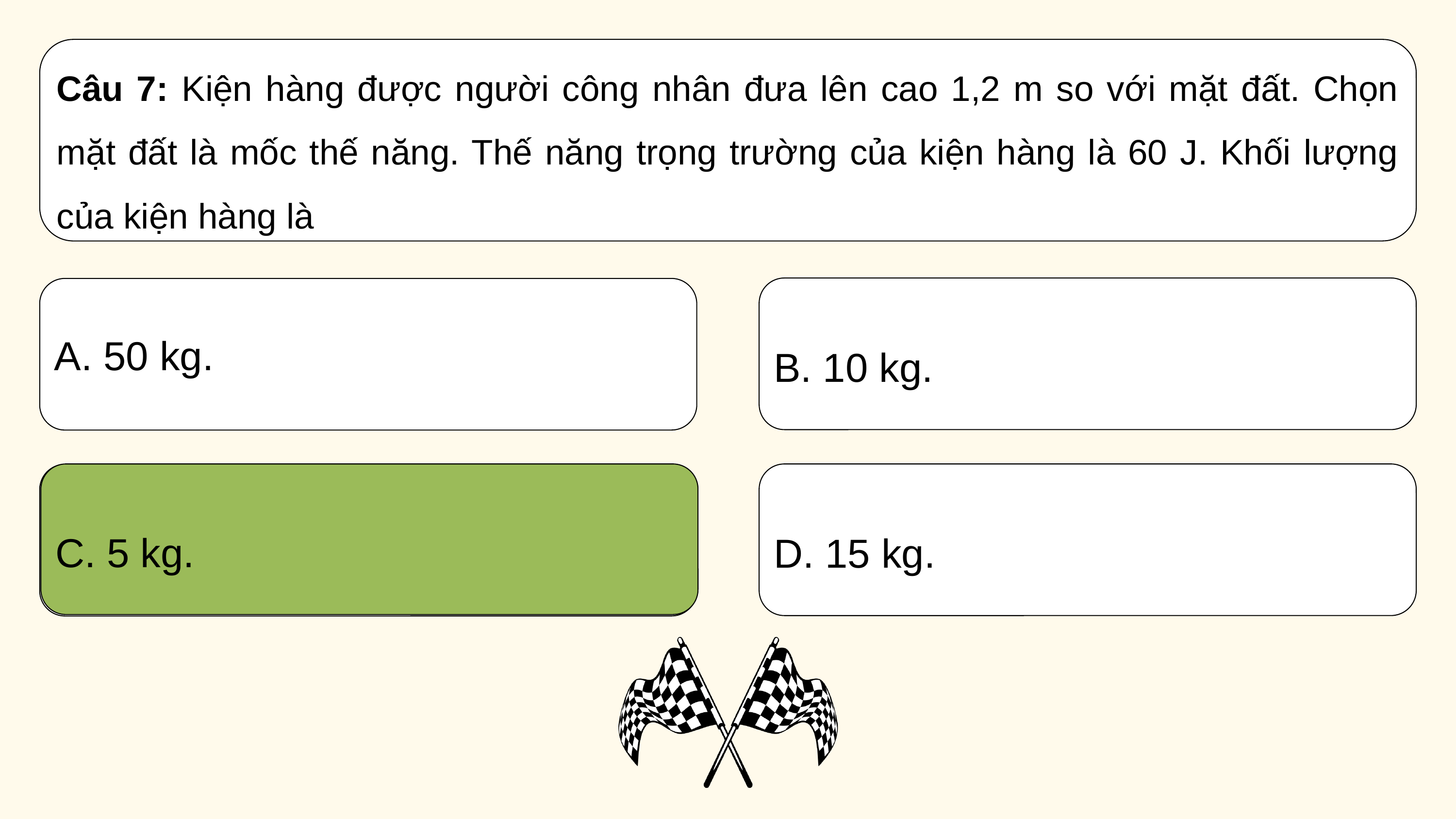

Câu 7: Kiện hàng được người công nhân đưa lên cao 1,2 m so với mặt đất. Chọn mặt đất là mốc thế năng. Thế năng trọng trường của kiện hàng là 60 J. Khối lượng của kiện hàng là
B. 10 kg.
A. 50 kg.
C. 5 kg.
D. 15 kg.
C. 5 kg.